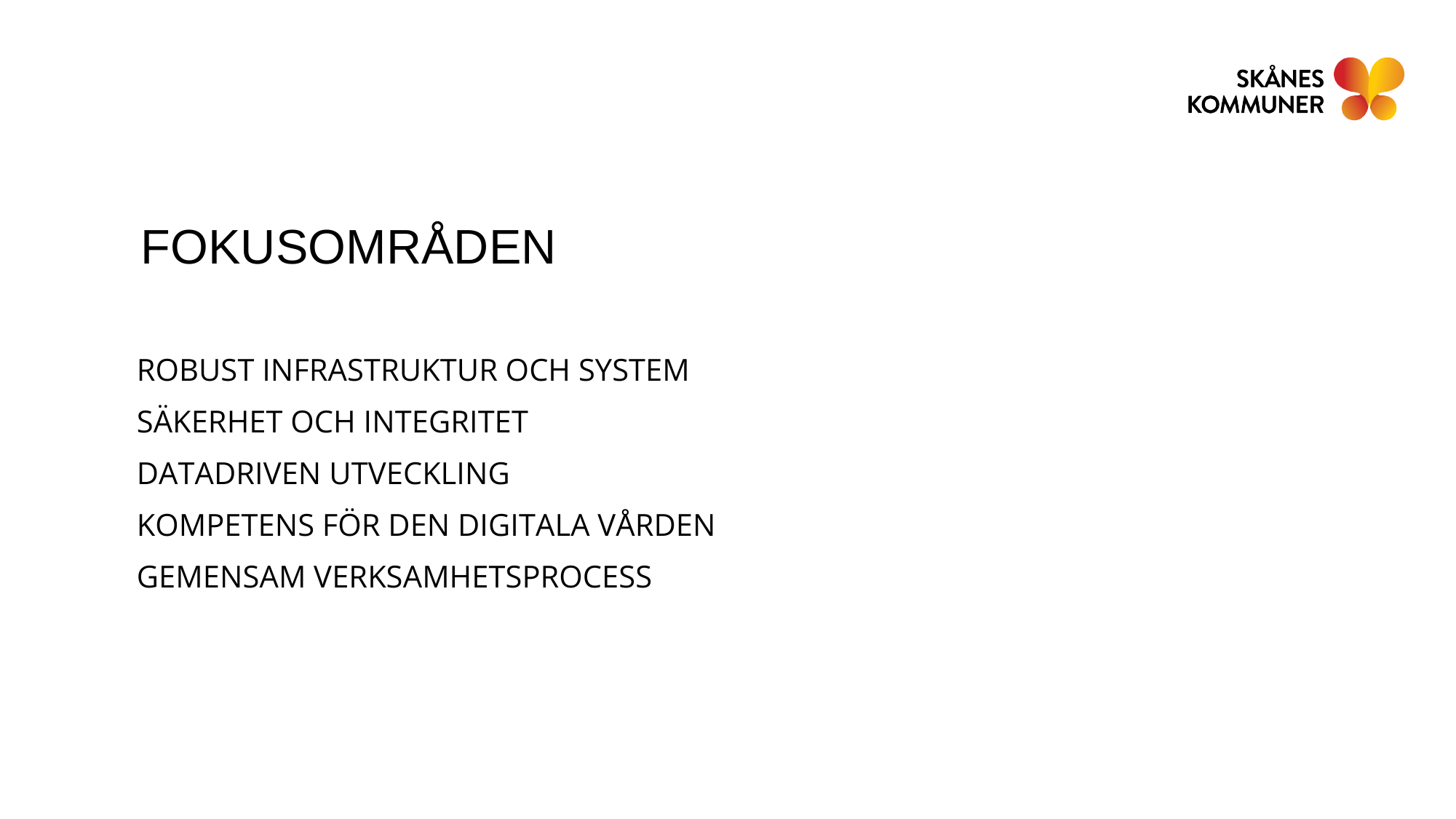

FOKUSOMRÅDEN
ROBUST INFRASTRUKTUR OCH SYSTEM
SÄKERHET OCH INTEGRITET
DATADRIVEN UTVECKLING
KOMPETENS FÖR DEN DIGITALA VÅRDEN
GEMENSAM VERKSAMHETSPROCESS